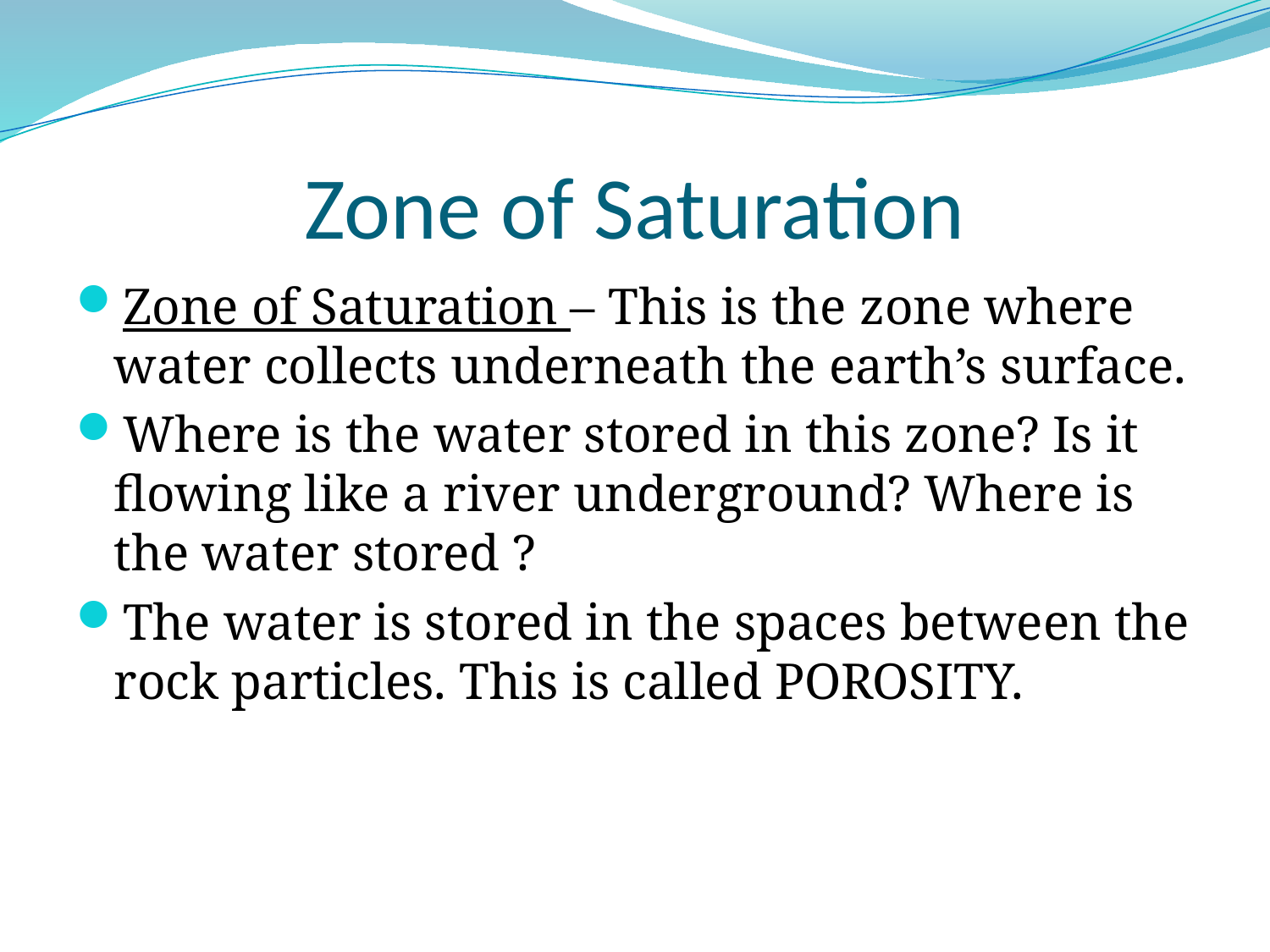

# Zone of Saturation
Zone of Saturation – This is the zone where water collects underneath the earth’s surface.
Where is the water stored in this zone? Is it flowing like a river underground? Where is the water stored ?
The water is stored in the spaces between the rock particles. This is called POROSITY.